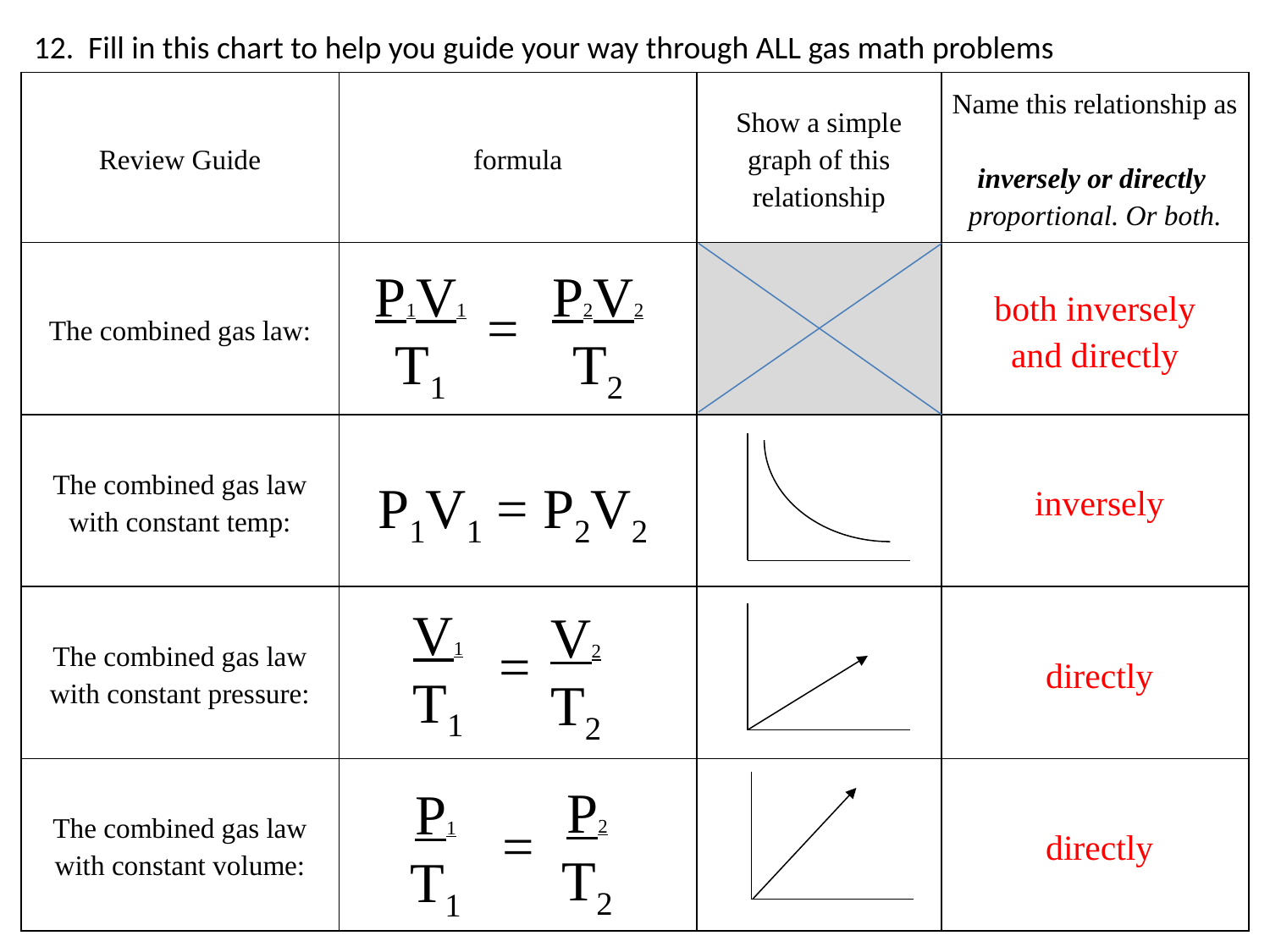

12.  Fill in this chart to help you guide your way through ALL gas math problems
| Review Guide | formula | Show a simple graph of this relationship | Name this relationship as inversely or directly proportional. Or both. |
| --- | --- | --- | --- |
| The combined gas law: |  |  | both inversely and directly |
| The combined gas law with constant temp: |  |  | inversely |
| The combined gas law with constant pressure: |  |  | directly |
| The combined gas law with constant volume: |  |  | directly |
P1V1
T1
P2V2
T2
=

P1V1 = P2V2
V1
T1
V2
T2
=
P2
T2
P1
T1
=